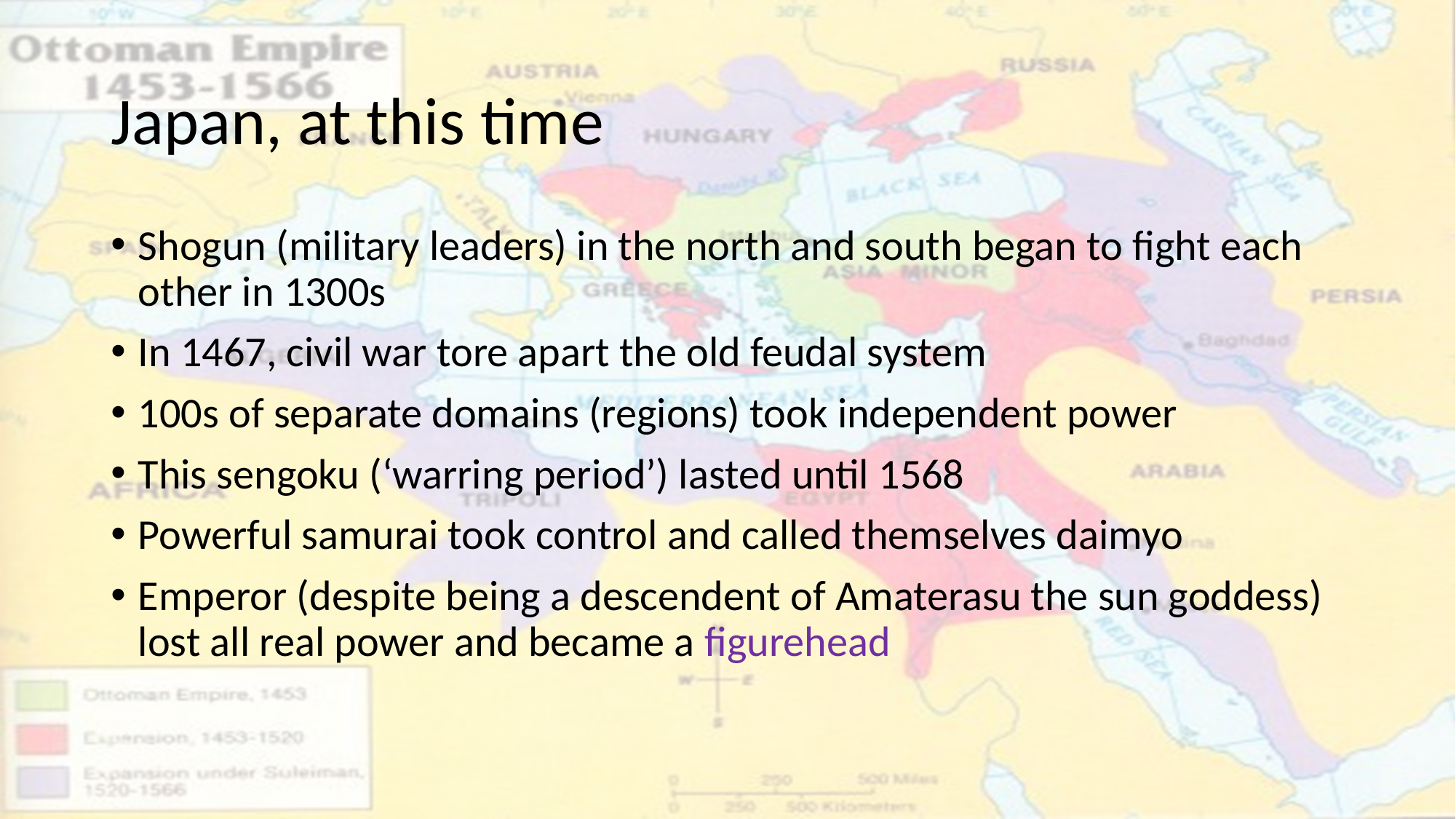

# Japan, at this time
Shogun (military leaders) in the north and south began to fight each other in 1300s
In 1467, civil war tore apart the old feudal system
100s of separate domains (regions) took independent power
This sengoku (‘warring period’) lasted until 1568
Powerful samurai took control and called themselves daimyo
Emperor (despite being a descendent of Amaterasu the sun goddess) lost all real power and became a figurehead